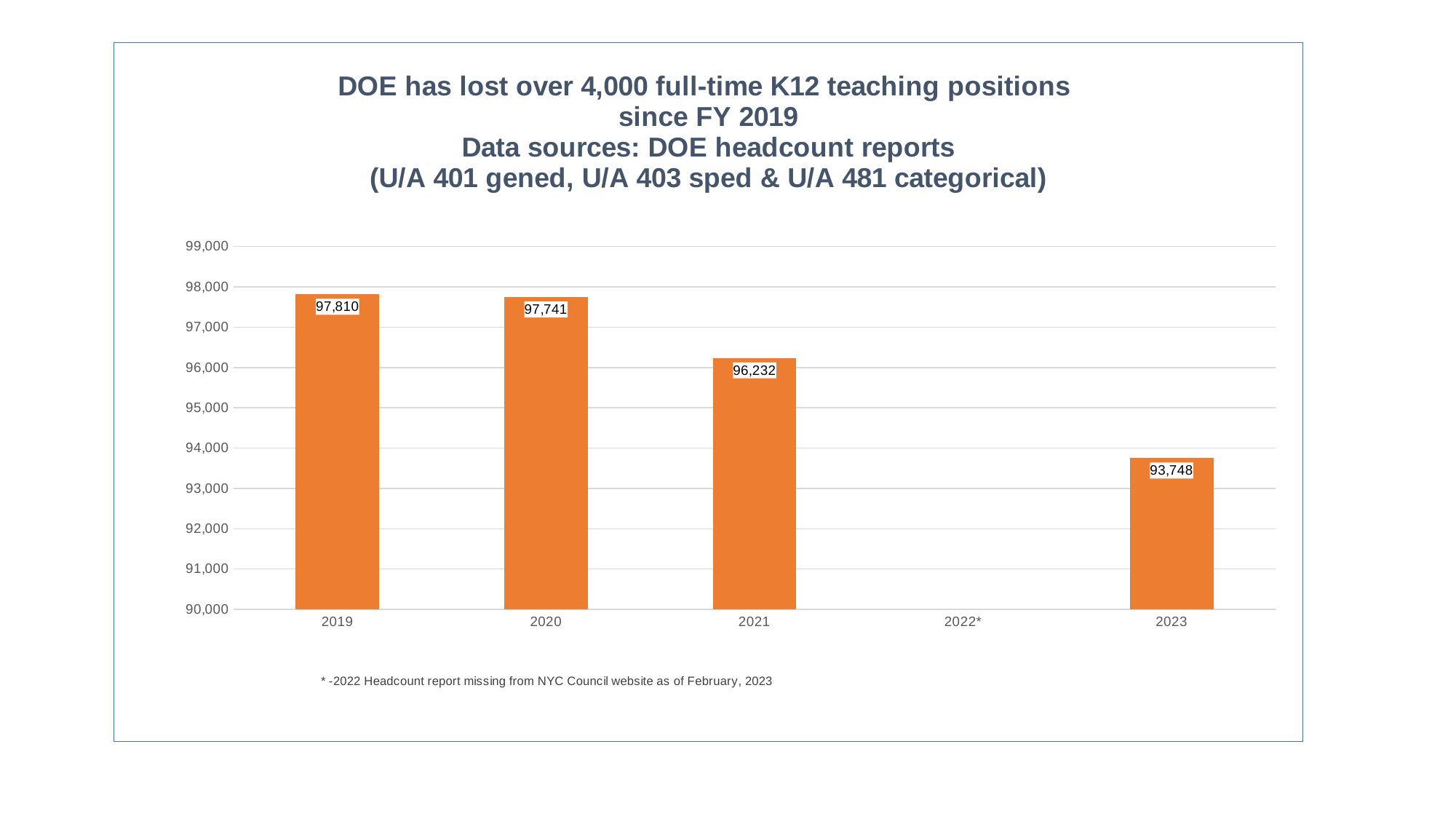

### Chart: DOE has lost over 4,000 full-time K12 teaching positions
since FY 2019
Data sources: DOE headcount reports
(U/A 401 gened, U/A 403 sped & U/A 481 categorical)

| Category | U/A 481 |
|---|---|
| 2019 | 97810.0 |
| 2020 | 97741.0 |
| 2021 | 96231.87999999996 |
| 2022* | 0.0 |
| 2023 | 93748.0 |